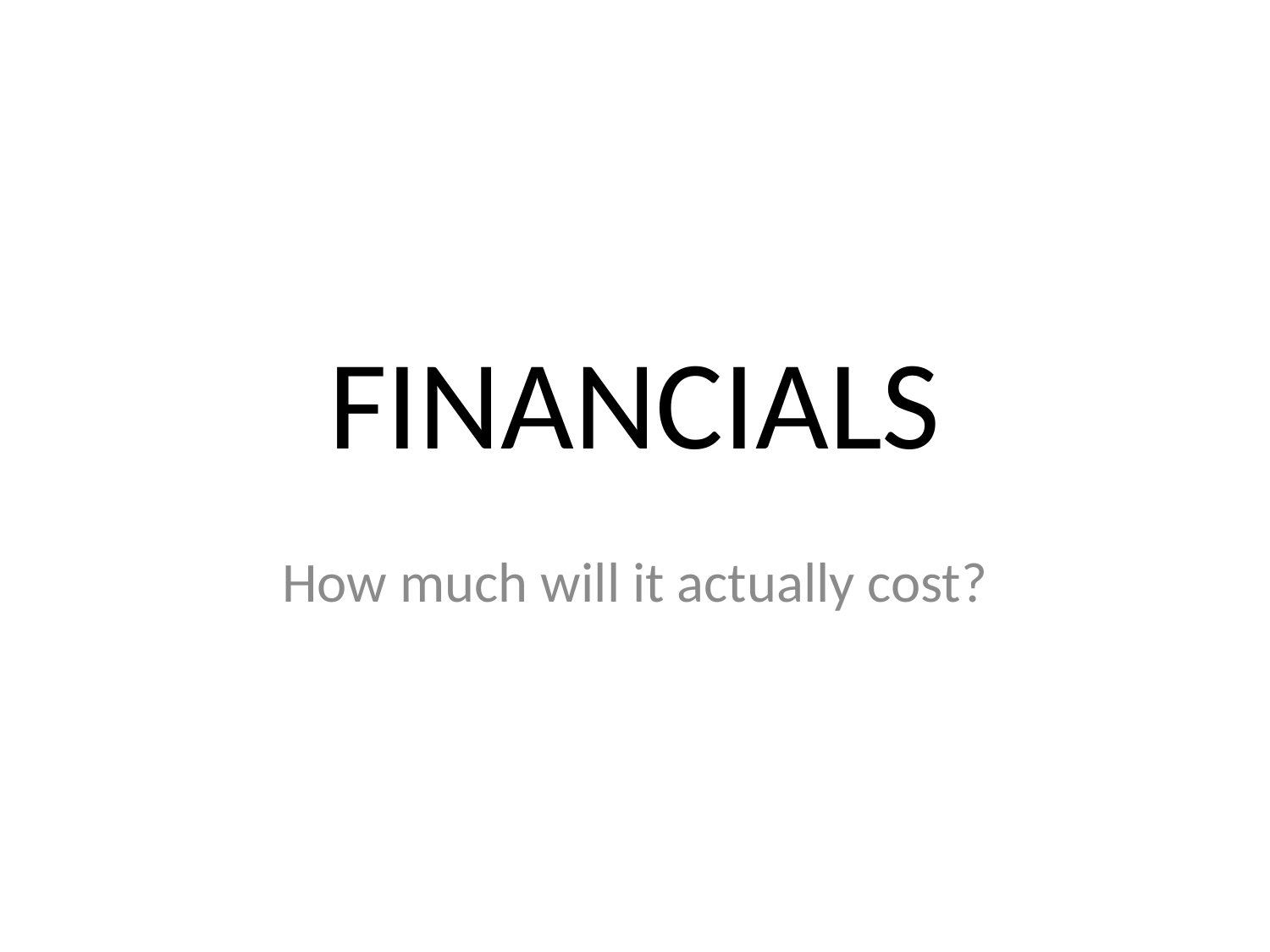

# FINANCIALS
How much will it actually cost?